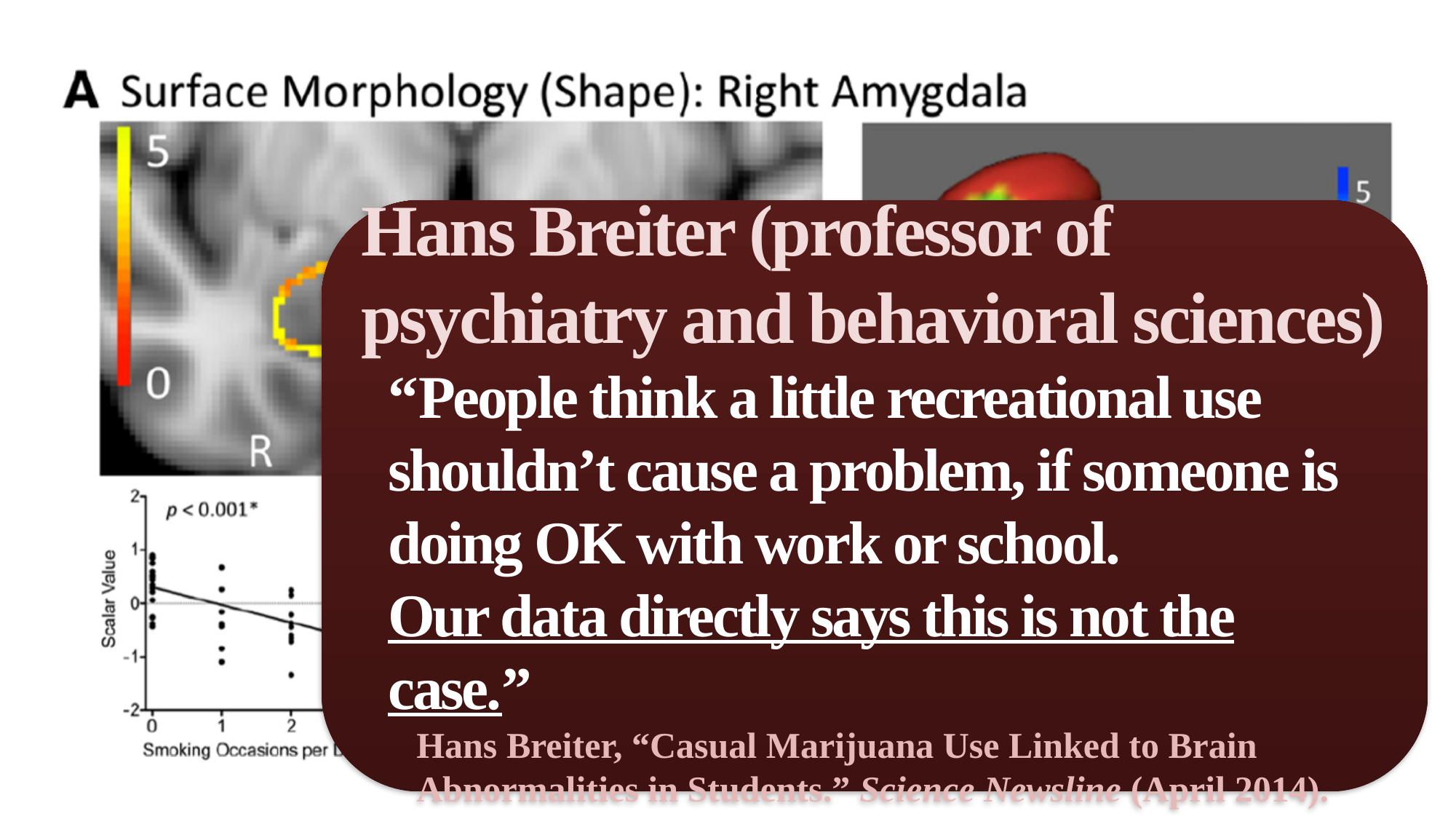

Hans Breiter (professor of psychiatry and behavioral sciences)
“People think a little recreational use shouldn’t cause a problem, if someone is doing OK with work or school.
Our data directly says this is not the case.”
Hans Breiter, “Casual Marijuana Use Linked to Brain Abnormalities in Students.” Science Newsline (April 2014).